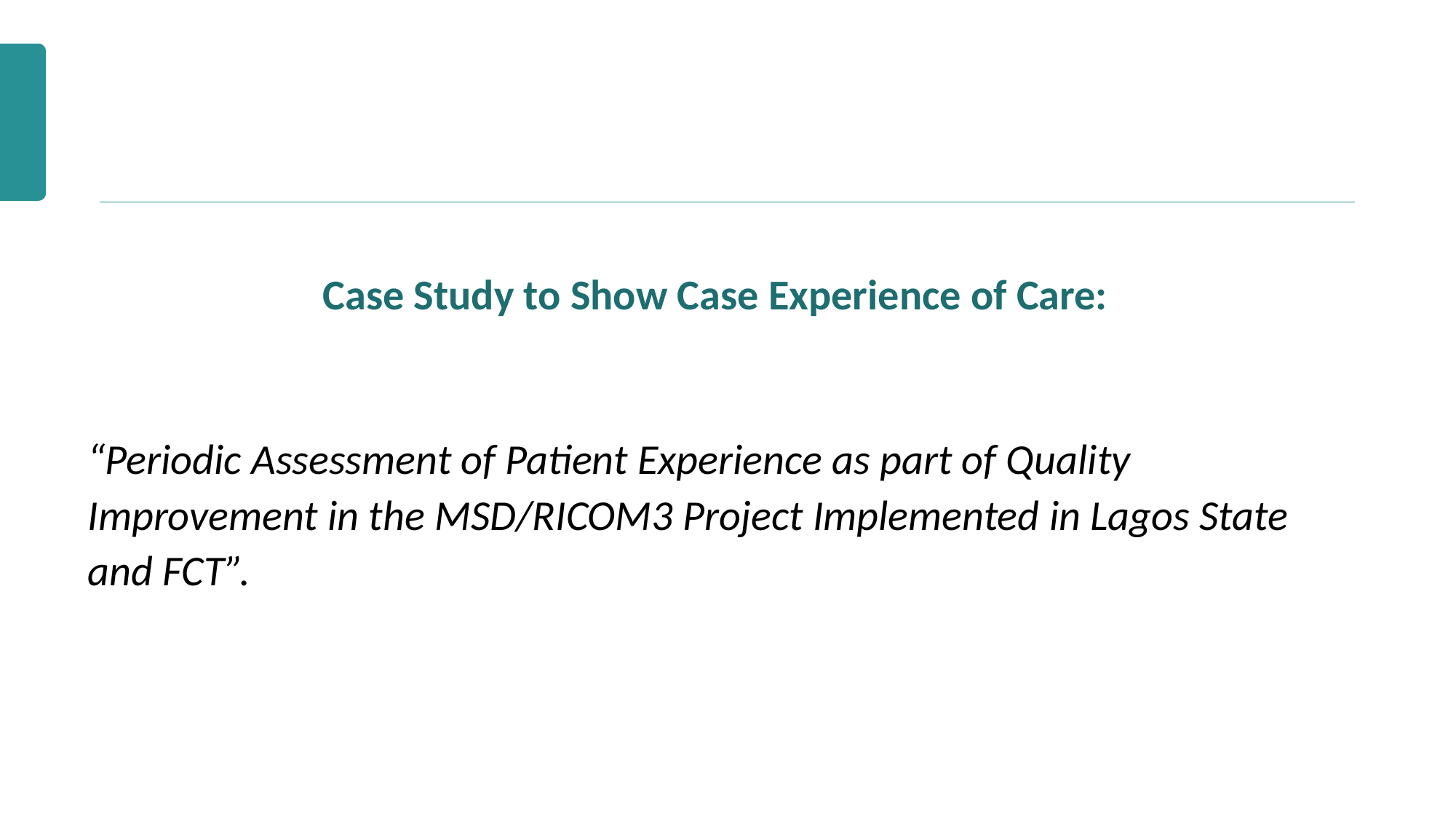

#

Case Study to Show Case Experience of Care:

“Periodic Assessment of Patient Experience as part of Quality Improvement in the MSD/RICOM3 Project Implemented in Lagos State and FCT”.